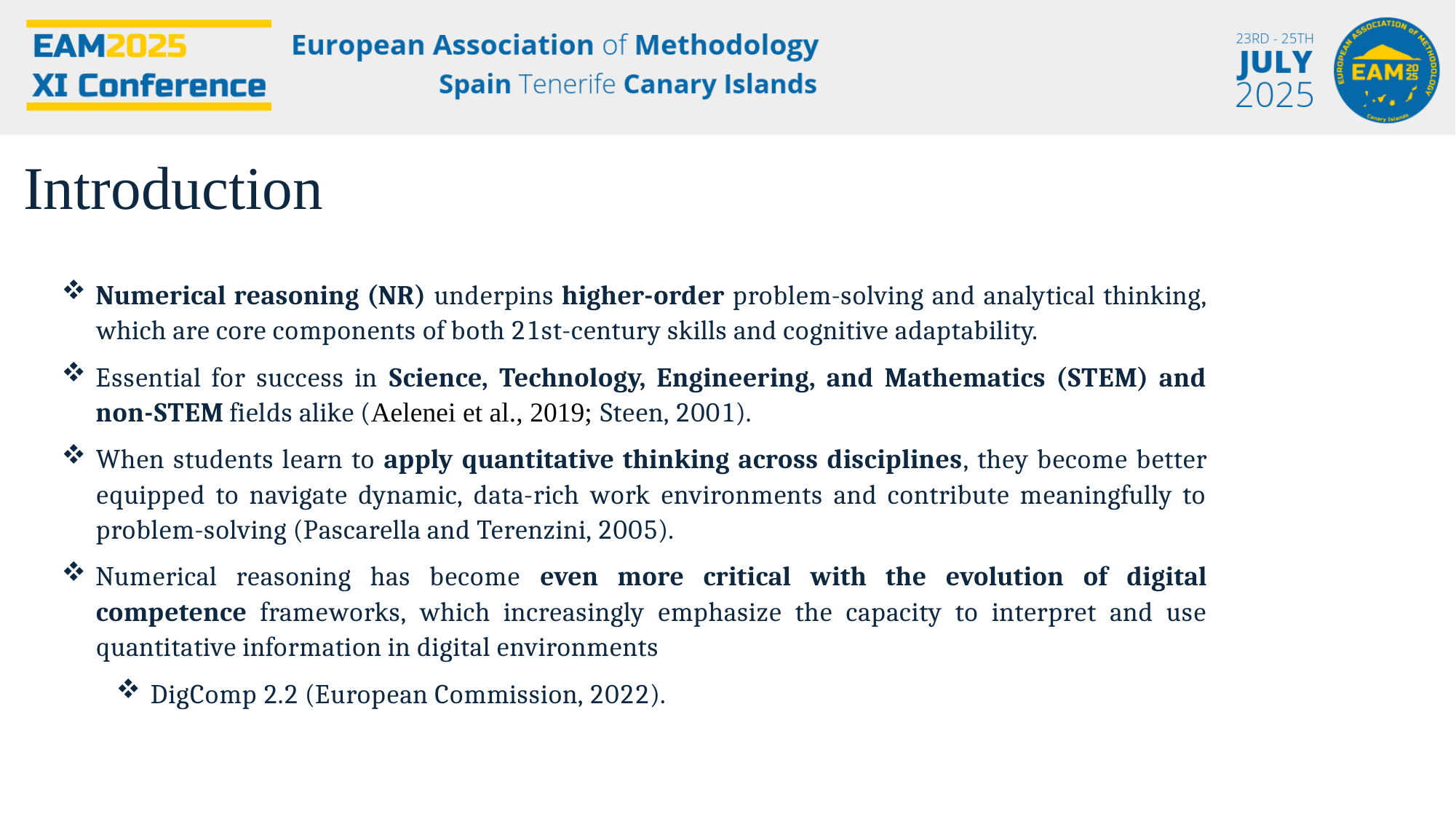

Introduction
Numerical reasoning (NR) underpins higher-order problem-solving and analytical thinking, which are core components of both 21st-century skills and cognitive adaptability.
Essential for success in Science, Technology, Engineering, and Mathematics (STEM) and non-STEM fields alike (Aelenei et al., 2019; Steen, 2001).
When students learn to apply quantitative thinking across disciplines, they become better equipped to navigate dynamic, data-rich work environments and contribute meaningfully to problem-solving (Pascarella and Terenzini, 2005).
Numerical reasoning has become even more critical with the evolution of digital competence frameworks, which increasingly emphasize the capacity to interpret and use quantitative information in digital environments
DigComp 2.2 (European Commission, 2022).